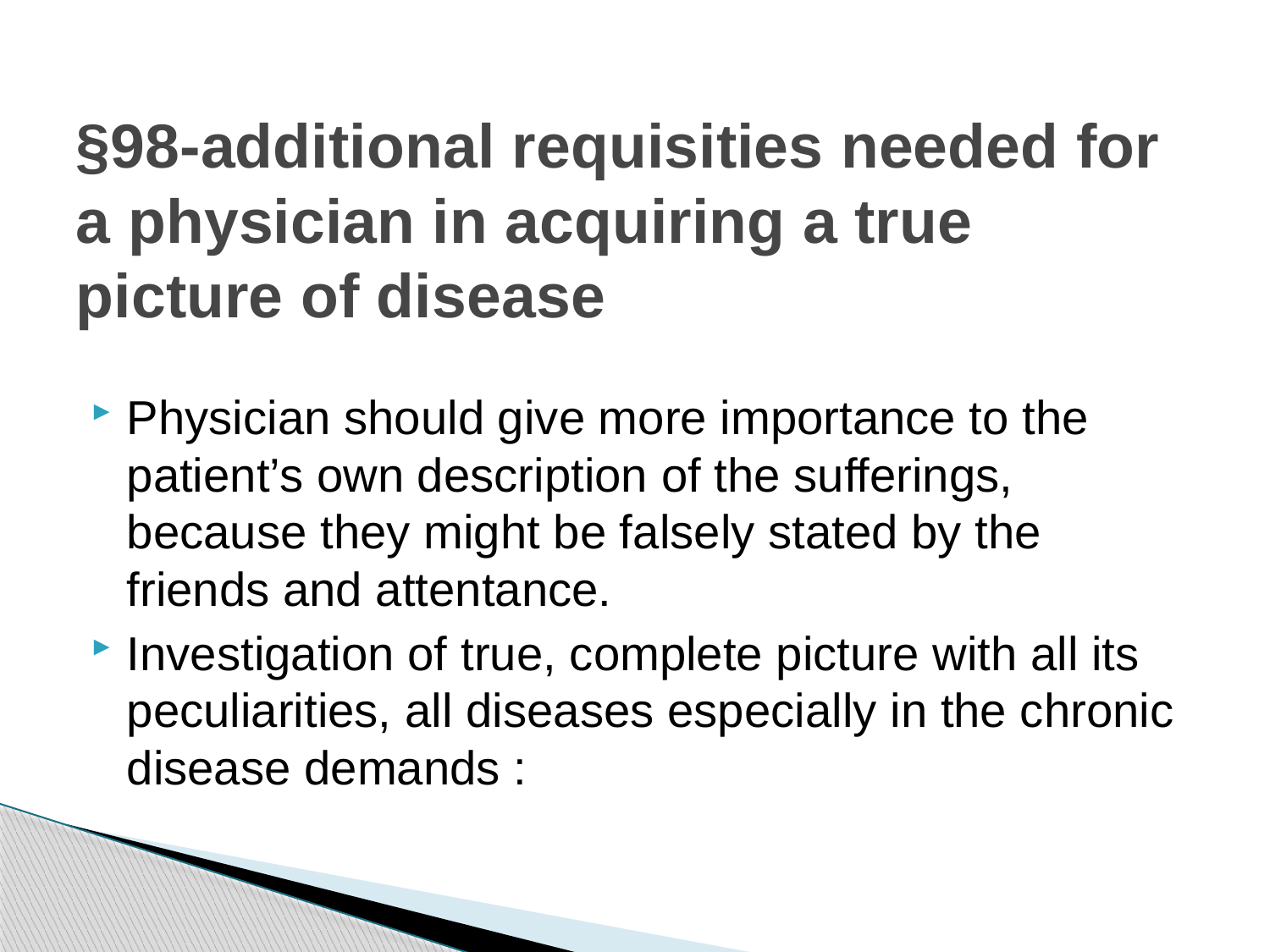

# §98-additional requisities needed for a physician in acquiring a true picture of disease
Physician should give more importance to the patient’s own description of the sufferings, because they might be falsely stated by the friends and attentance.
Investigation of true, complete picture with all its peculiarities, all diseases especially in the chronic disease demands :